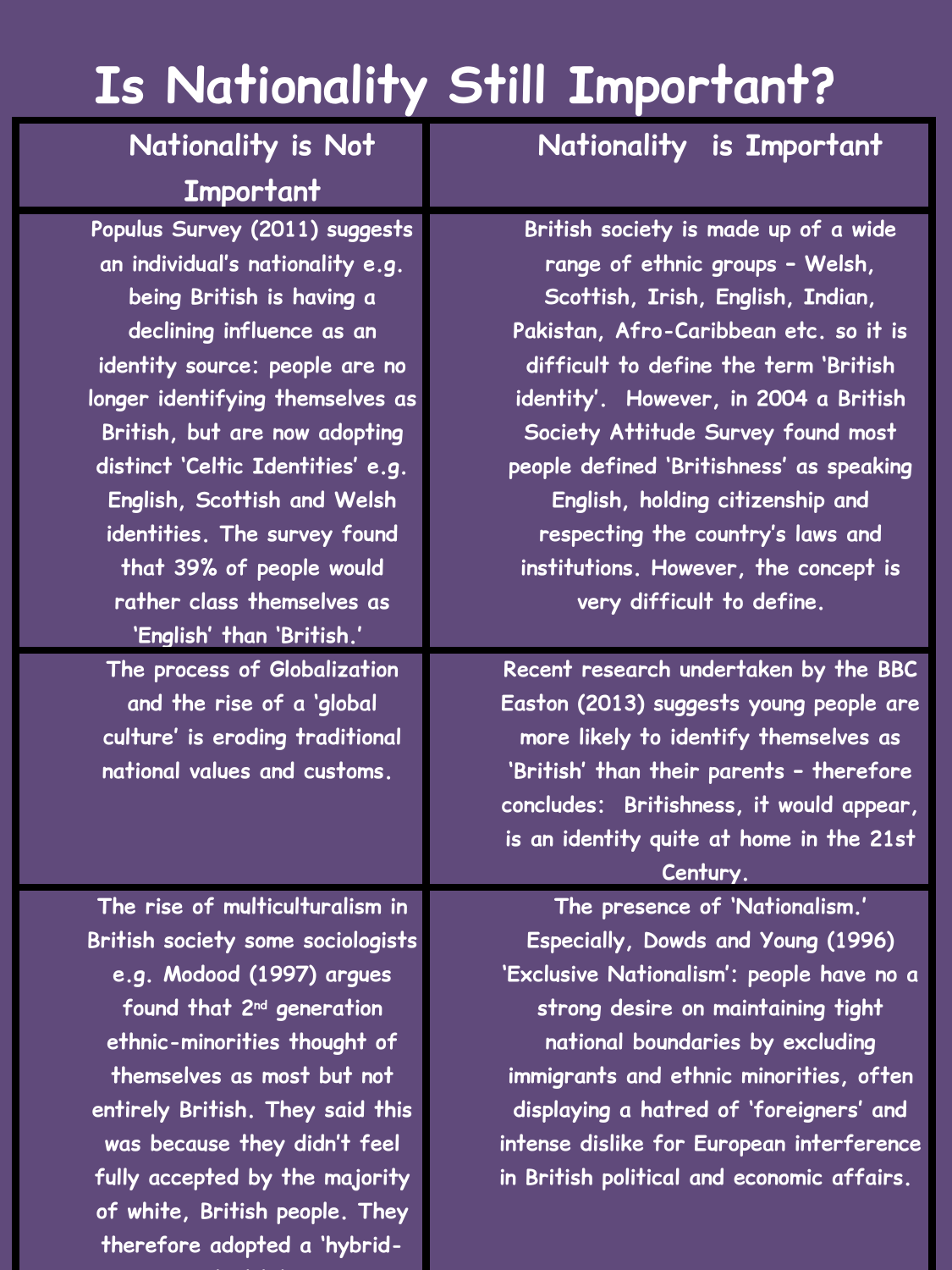

Is Nationality Still Important?
| Nationality is Not Important | Nationality is Important |
| --- | --- |
| Populus Survey (2011) suggests an individual’s nationality e.g. being British is having a declining influence as an identity source: people are no longer identifying themselves as British, but are now adopting distinct ‘Celtic Identities’ e.g. English, Scottish and Welsh identities. The survey found that 39% of people would rather class themselves as ‘English’ than ‘British.’ | British society is made up of a wide range of ethnic groups – Welsh, Scottish, Irish, English, Indian, Pakistan, Afro-Caribbean etc. so it is difficult to define the term ‘British identity’. However, in 2004 a British Society Attitude Survey found most people defined ‘Britishness’ as speaking English, holding citizenship and respecting the country’s laws and institutions. However, the concept is very difficult to define. |
| The process of Globalization and the rise of a ‘global culture’ is eroding traditional national values and customs. | Recent research undertaken by the BBC Easton (2013) suggests young people are more likely to identify themselves as ‘British’ than their parents – therefore concludes: Britishness, it would appear, is an identity quite at home in the 21st Century. |
| The rise of multiculturalism in British society some sociologists e.g. Modood (1997) argues found that 2nd generation ethnic-minorities thought of themselves as most but not entirely British. They said this was because they didn’t feel fully accepted by the majority of white, British people. They therefore adopted a ‘hybrid-identity’. | The presence of ‘Nationalism.’ Especially, Dowds and Young (1996) ‘Exclusive Nationalism’: people have no a strong desire on maintaining tight national boundaries by excluding immigrants and ethnic minorities, often displaying a hatred of ‘foreigners’ and intense dislike for European interference in British political and economic affairs. |